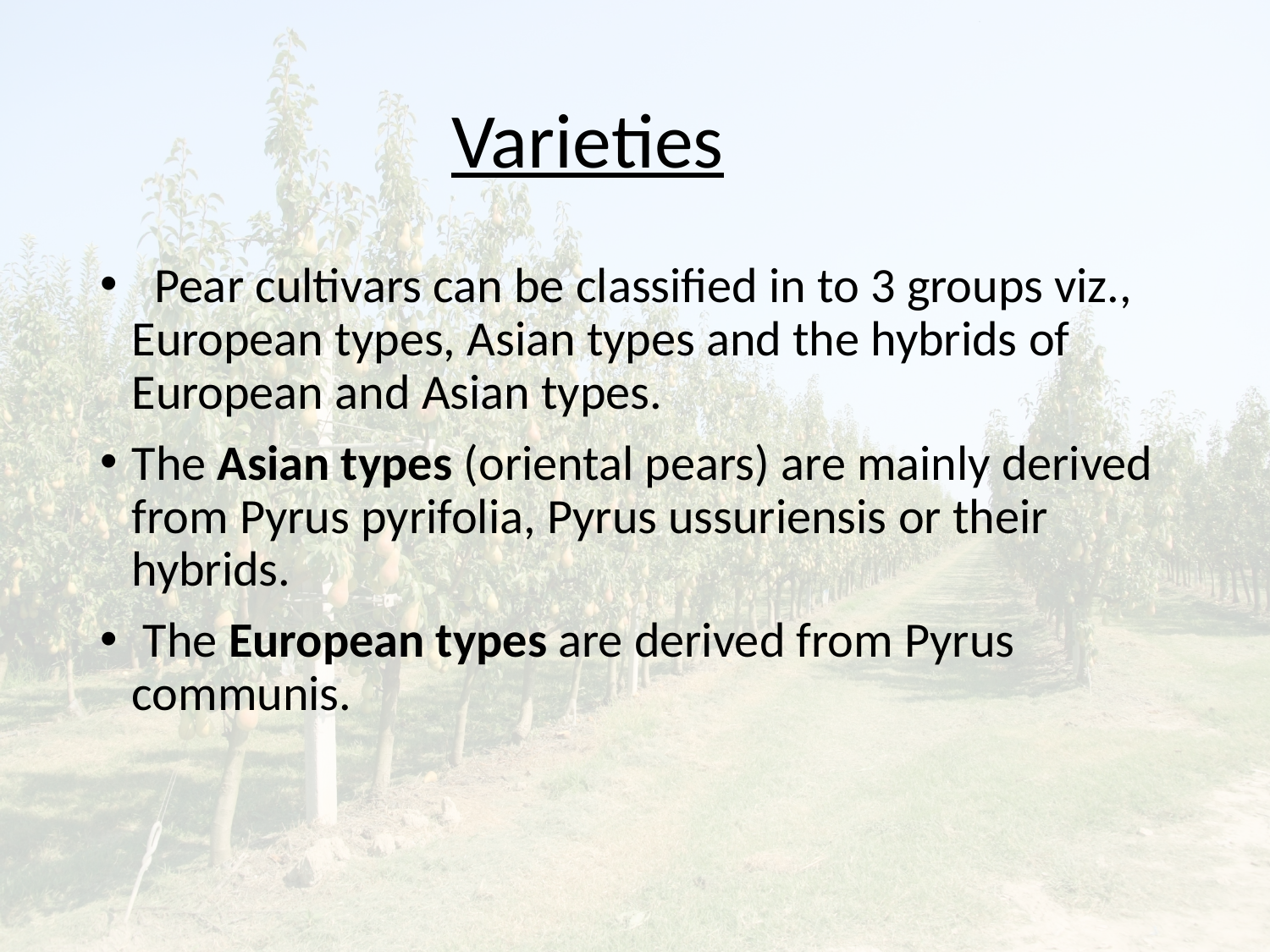

# Varieties
  Pear cultivars can be classified in to 3 groups viz., European types, Asian types and the hybrids of European and Asian types.
The Asian types (oriental pears) are mainly derived from Pyrus pyrifolia, Pyrus ussuriensis or their hybrids.
 The European types are derived from Pyrus communis.